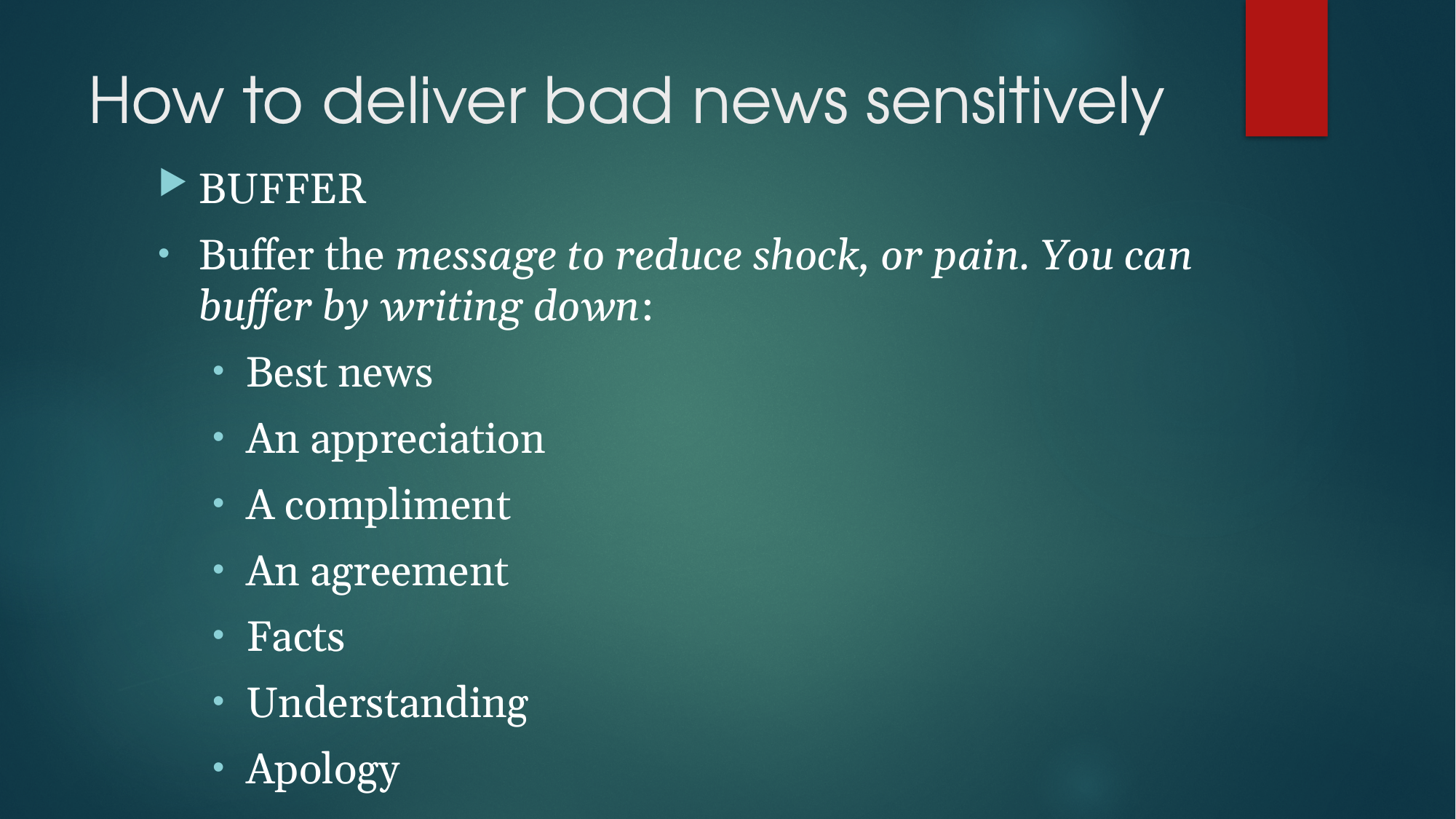

# How to deliver bad news sensitively
BUFFER
Buffer the message to reduce shock, or pain. You can buffer by writing down:
Best news
An appreciation
A compliment
An agreement
Facts
Understanding
Apology